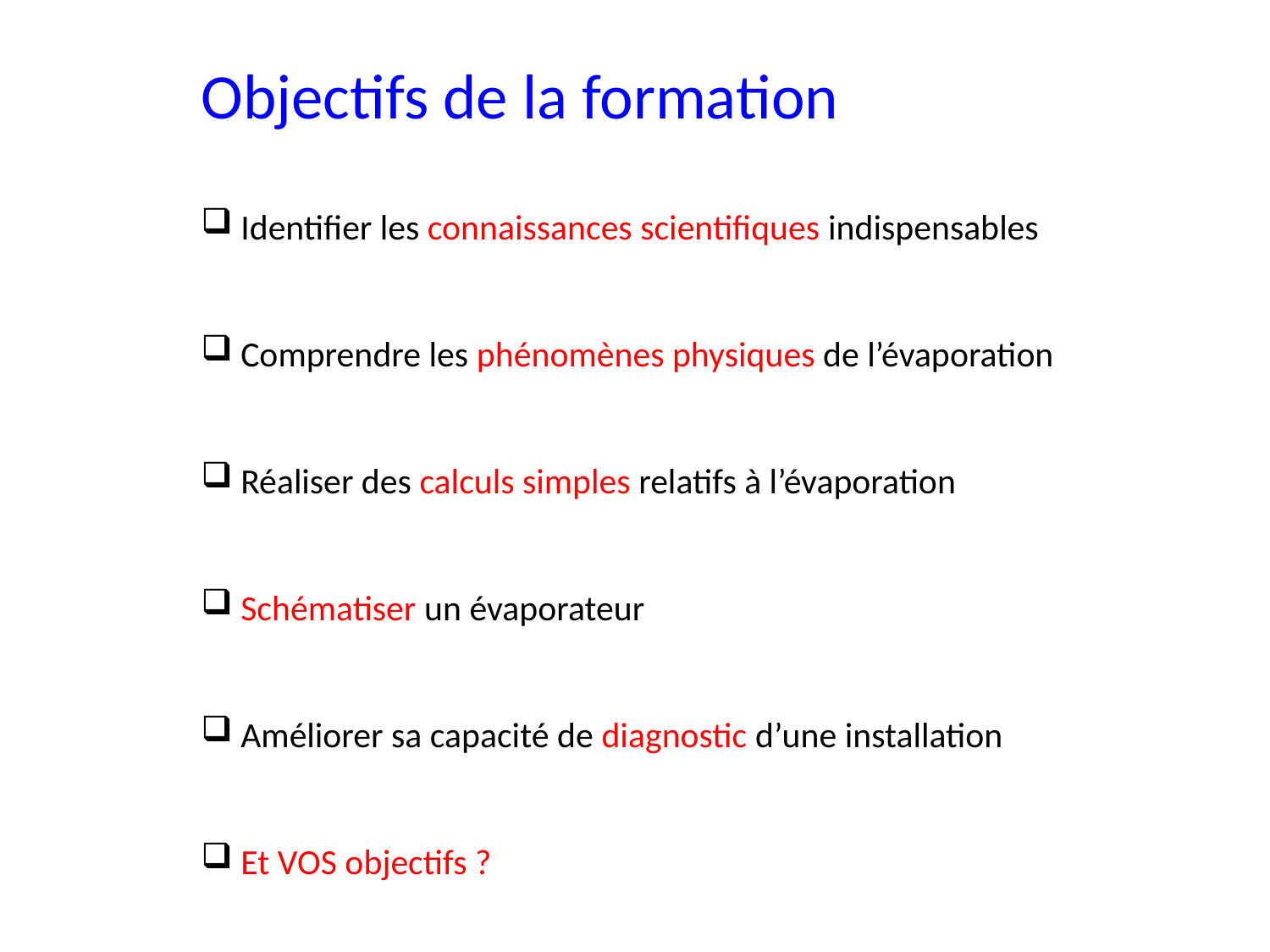

Objectifs de la formation
 Identifier les connaissances scientifiques indispensables

 Comprendre les phénomènes physiques de l’évaporation

 Réaliser des calculs simples relatifs à l’évaporation

 Schématiser un évaporateur

 Améliorer sa capacité de diagnostic d’une installation

 Et VOS objectifs ?